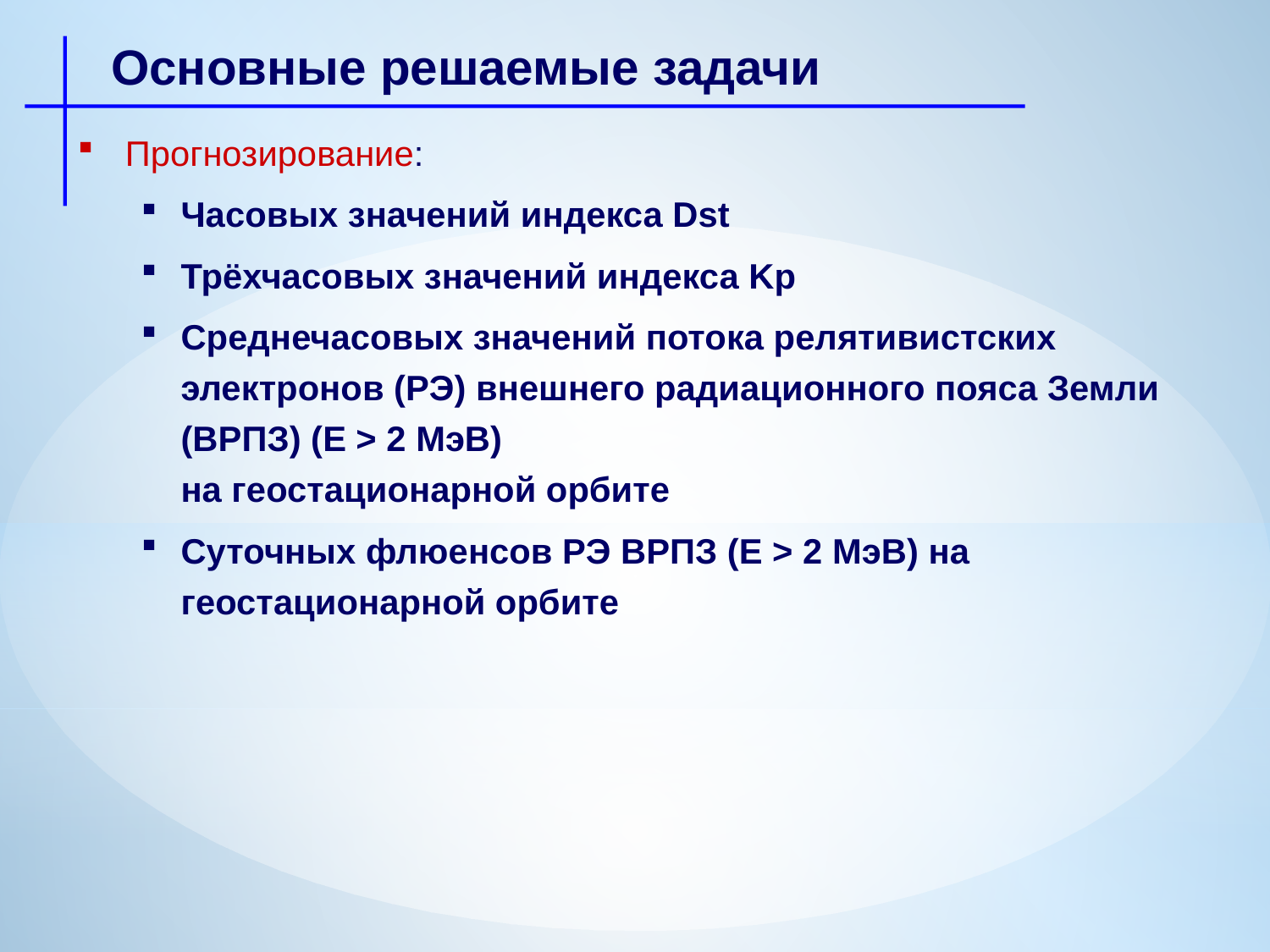

Основные решаемые задачи

Прогнозирование:
Часовых значений индекса Dst
Трёхчасовых значений индекса Kp
Среднечасовых значений потока релятивистских электронов (РЭ) внешнего радиационного пояса Земли (ВРПЗ) (E > 2 МэВ)
на геостационарной орбите
Суточных флюенсов РЭ ВРПЗ (E > 2 МэВ) на геостационарной орбите